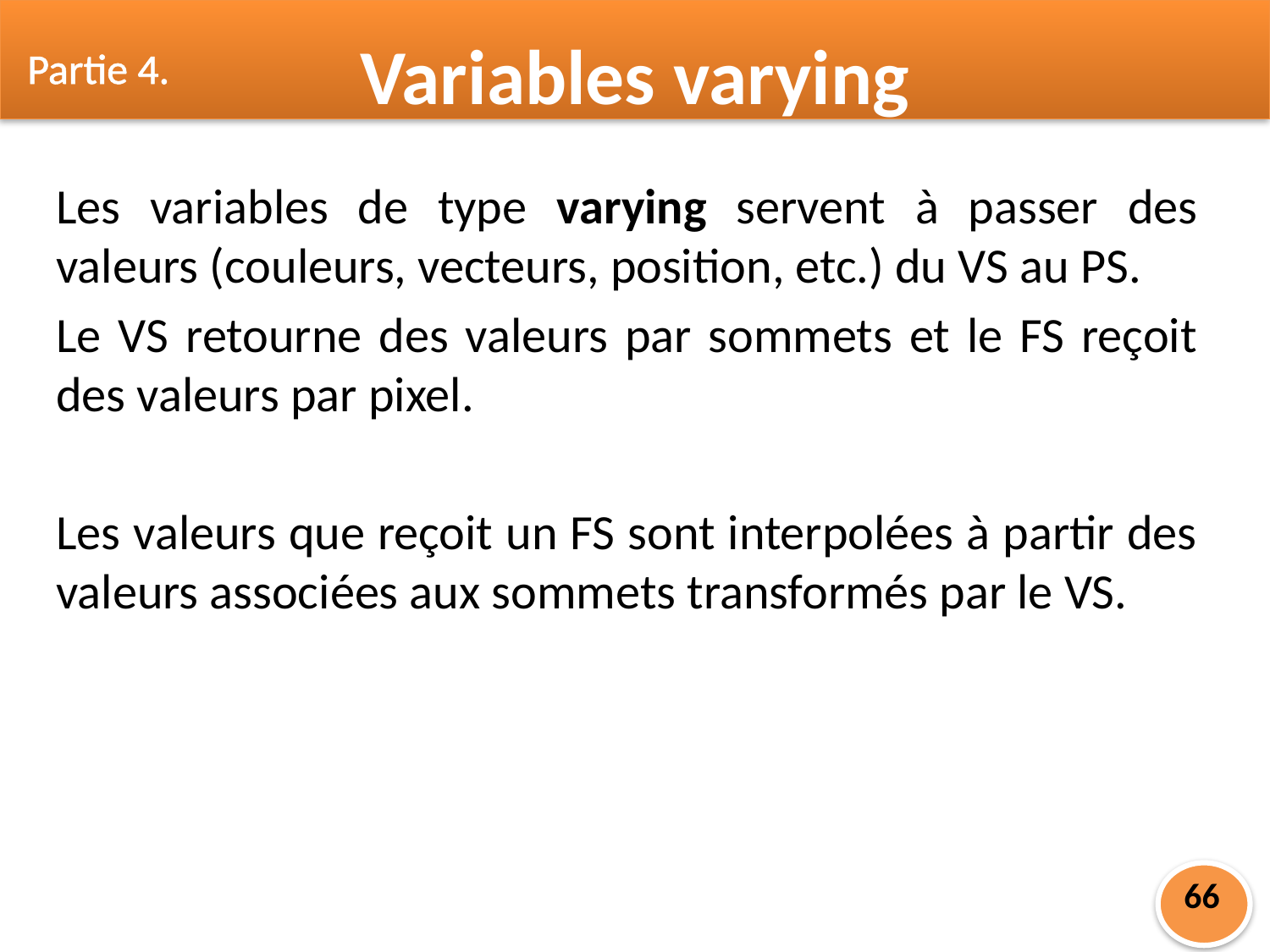

Partie 4.
Variables varying
Les variables de type varying servent à passer des valeurs (couleurs, vecteurs, position, etc.) du VS au PS.
Le VS retourne des valeurs par sommets et le FS reçoit des valeurs par pixel.

Les valeurs que reçoit un FS sont interpolées à partir des valeurs associées aux sommets transformés par le VS.

66